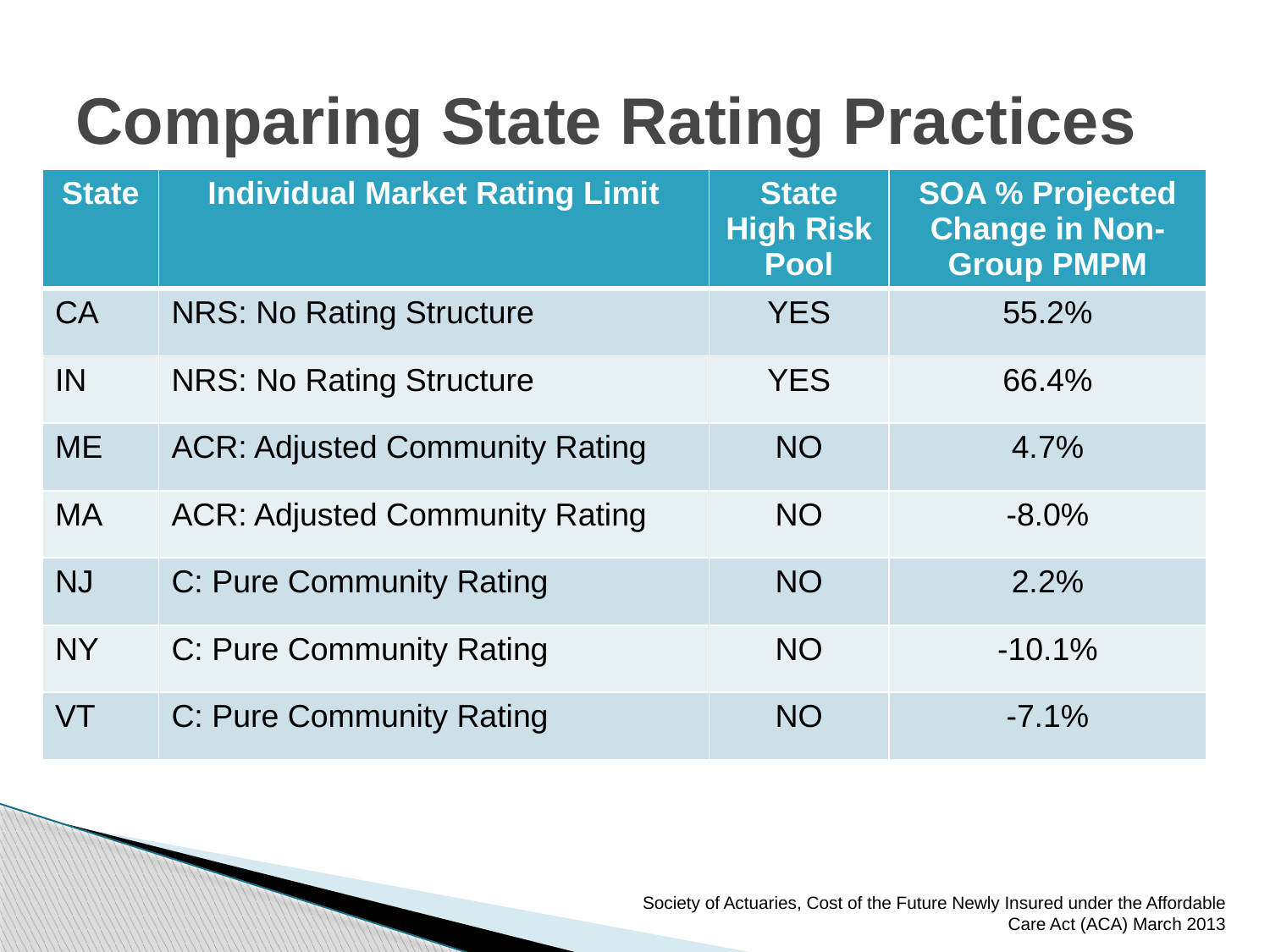

# Comparing State Rating Practices
| State | Individual Market Rating Limit | State High Risk Pool | SOA % Projected Change in Non-Group PMPM |
| --- | --- | --- | --- |
| CA | NRS: No Rating Structure | YES | 55.2% |
| IN | NRS: No Rating Structure | YES | 66.4% |
| ME | ACR: Adjusted Community Rating | NO | 4.7% |
| MA | ACR: Adjusted Community Rating | NO | -8.0% |
| NJ | C: Pure Community Rating | NO | 2.2% |
| NY | C: Pure Community Rating | NO | -10.1% |
| VT | C: Pure Community Rating | NO | -7.1% |
Society of Actuaries, Cost of the Future Newly Insured under the Affordable Care Act (ACA) March 2013